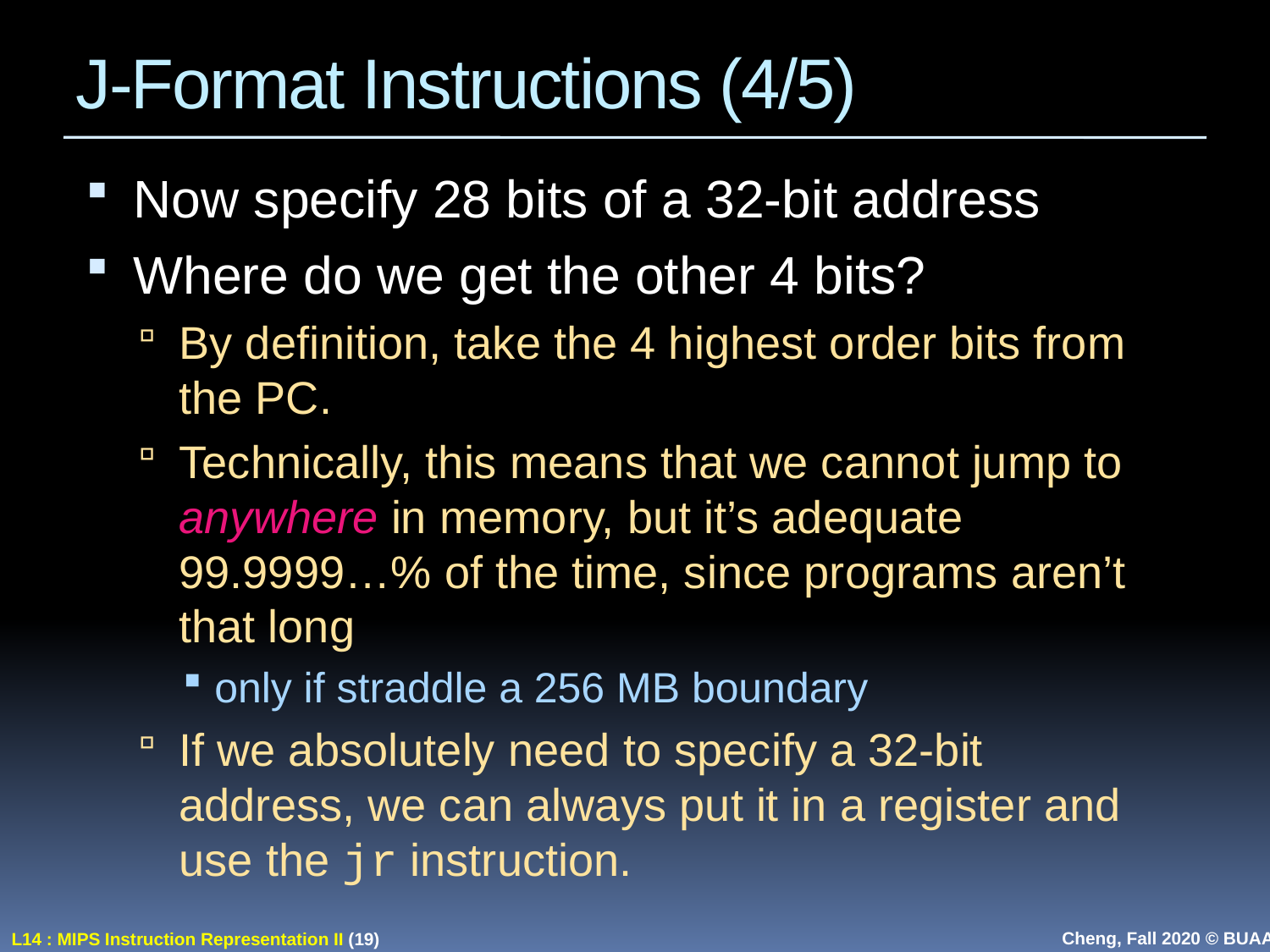

# J-Format Instructions (4/5)
Now specify 28 bits of a 32-bit address
Where do we get the other 4 bits?
By definition, take the 4 highest order bits from the PC.
Technically, this means that we cannot jump to anywhere in memory, but it’s adequate 99.9999…% of the time, since programs aren’t that long
only if straddle a 256 MB boundary
If we absolutely need to specify a 32-bit address, we can always put it in a register and use the jr instruction.